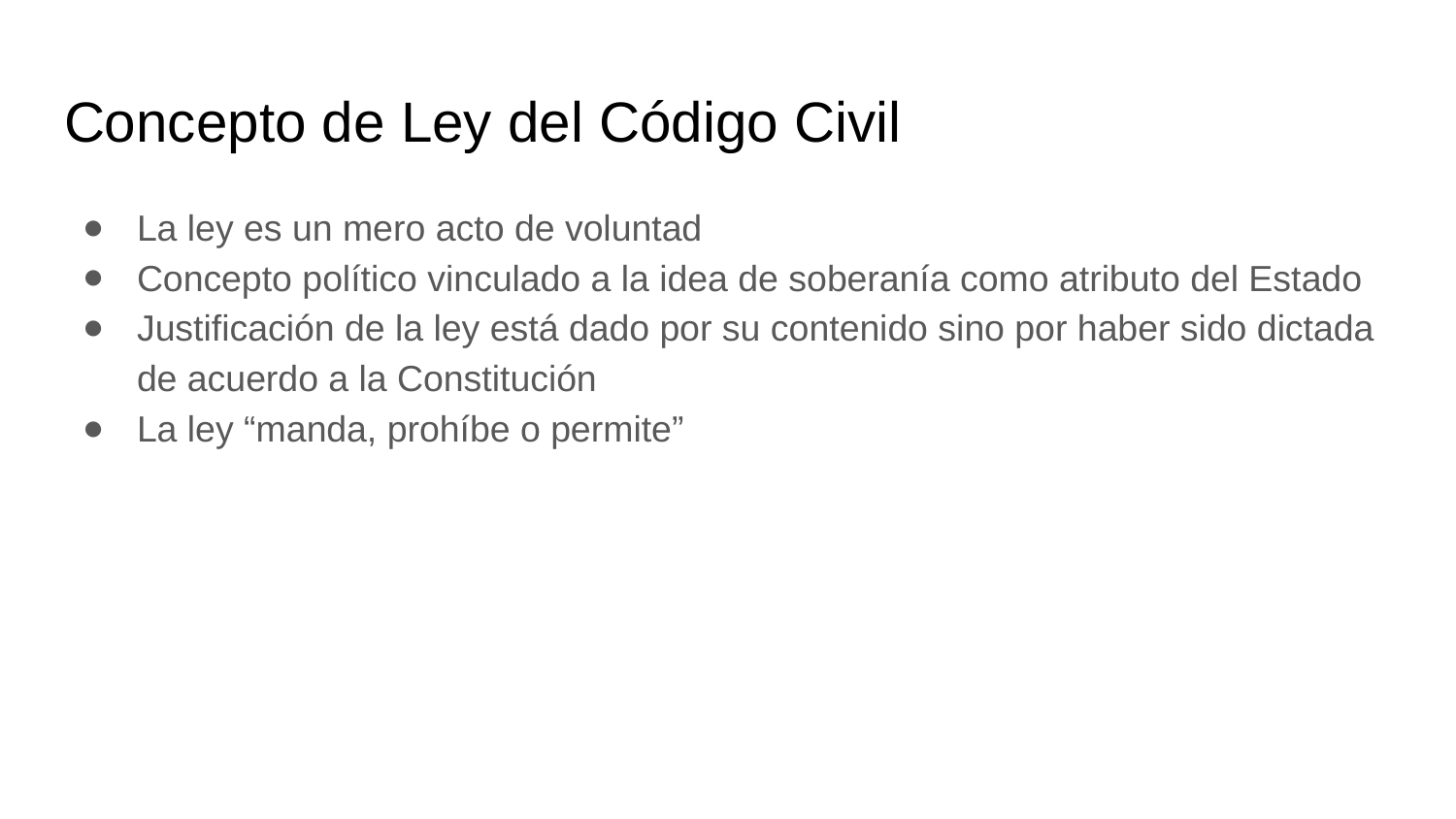

# Concepto de Ley del Código Civil

La ley es un mero acto de voluntad
Concepto político vinculado a la idea de soberanía como atributo del Estado
Justificación de la ley está dado por su contenido sino por haber sido dictada de acuerdo a la Constitución
La ley “manda, prohíbe o permite”